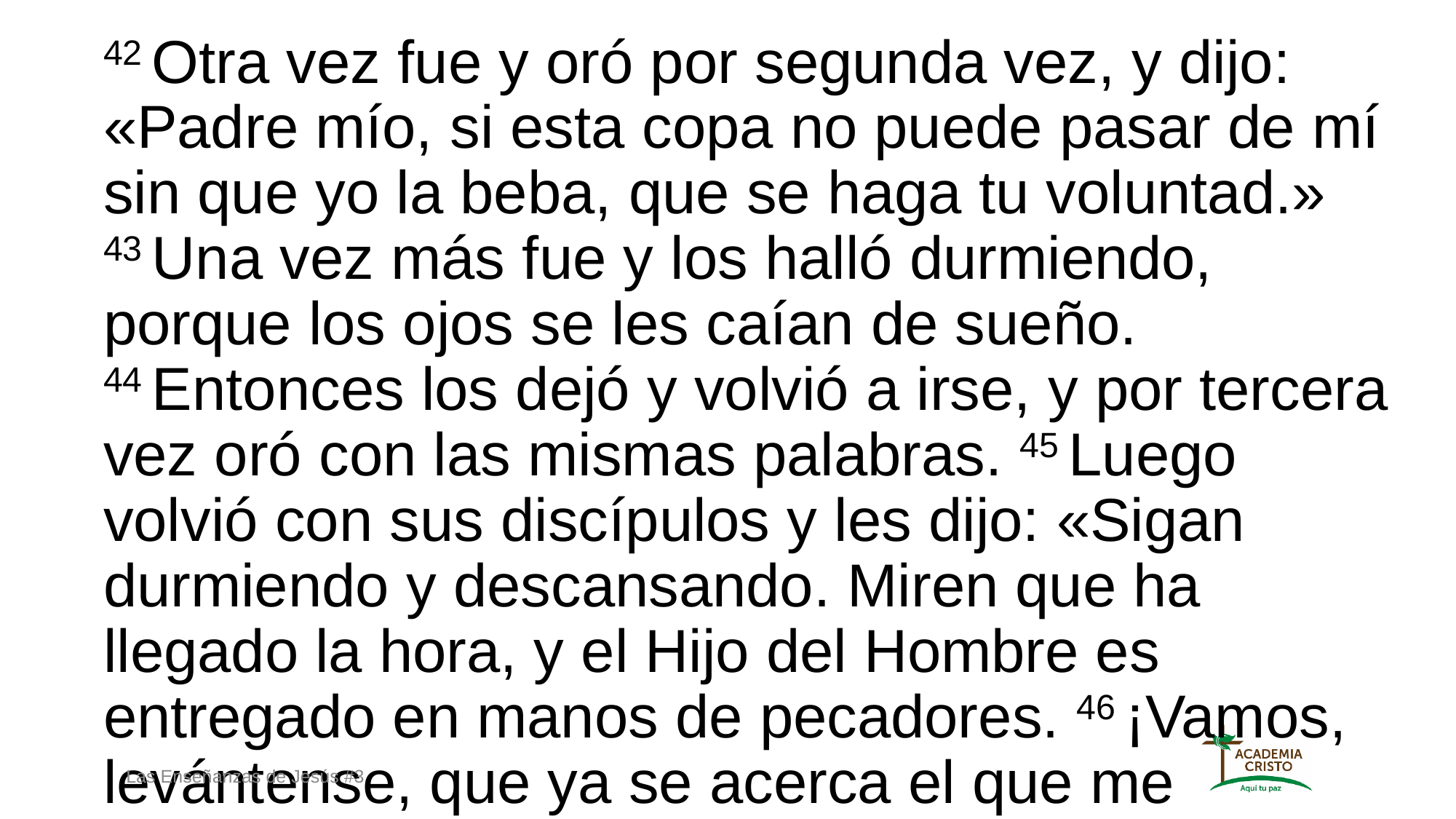

42 Otra vez fue y oró por segunda vez, y dijo: «Padre mío, si esta copa no puede pasar de mí sin que yo la beba, que se haga tu voluntad.» 43 Una vez más fue y los halló durmiendo, porque los ojos se les caían de sueño. 44 Entonces los dejó y volvió a irse, y por tercera vez oró con las mismas palabras. 45 Luego volvió con sus discípulos y les dijo: «Sigan durmiendo y descansando. Miren que ha llegado la hora, y el Hijo del Hombre es entregado en manos de pecadores. 46 ¡Vamos, levántense, que ya se acerca el que me traiciona!»
Las Enseñanzas de Jesús #3